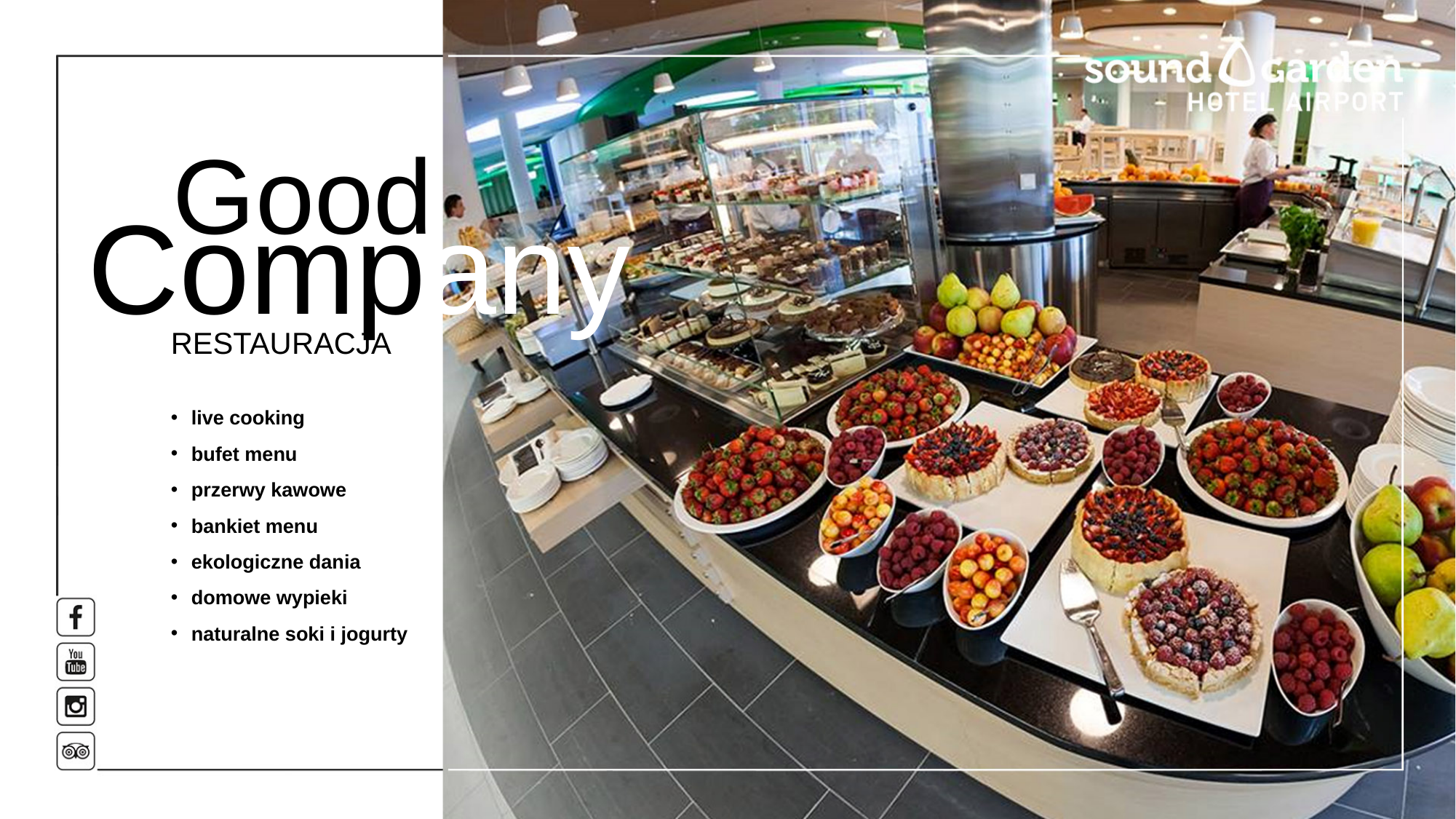

# Good
Company
RESTAURACJA
live cooking
bufet menu
przerwy kawowe
bankiet menu
ekologiczne dania
domowe wypieki
naturalne soki i jogurty